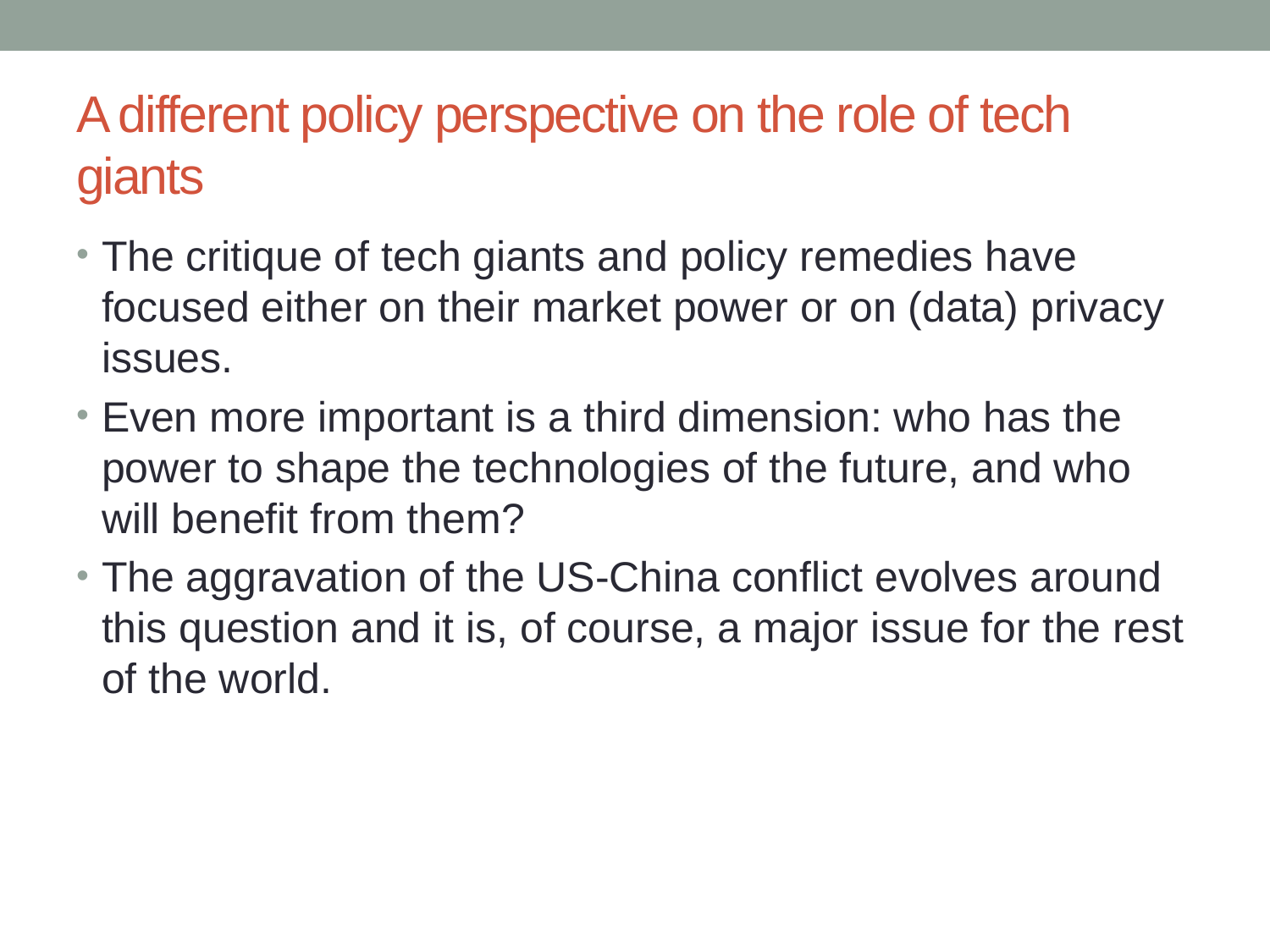

# A different policy perspective on the role of tech giants
The critique of tech giants and policy remedies have focused either on their market power or on (data) privacy issues.
Even more important is a third dimension: who has the power to shape the technologies of the future, and who will benefit from them?
The aggravation of the US-China conflict evolves around this question and it is, of course, a major issue for the rest of the world.